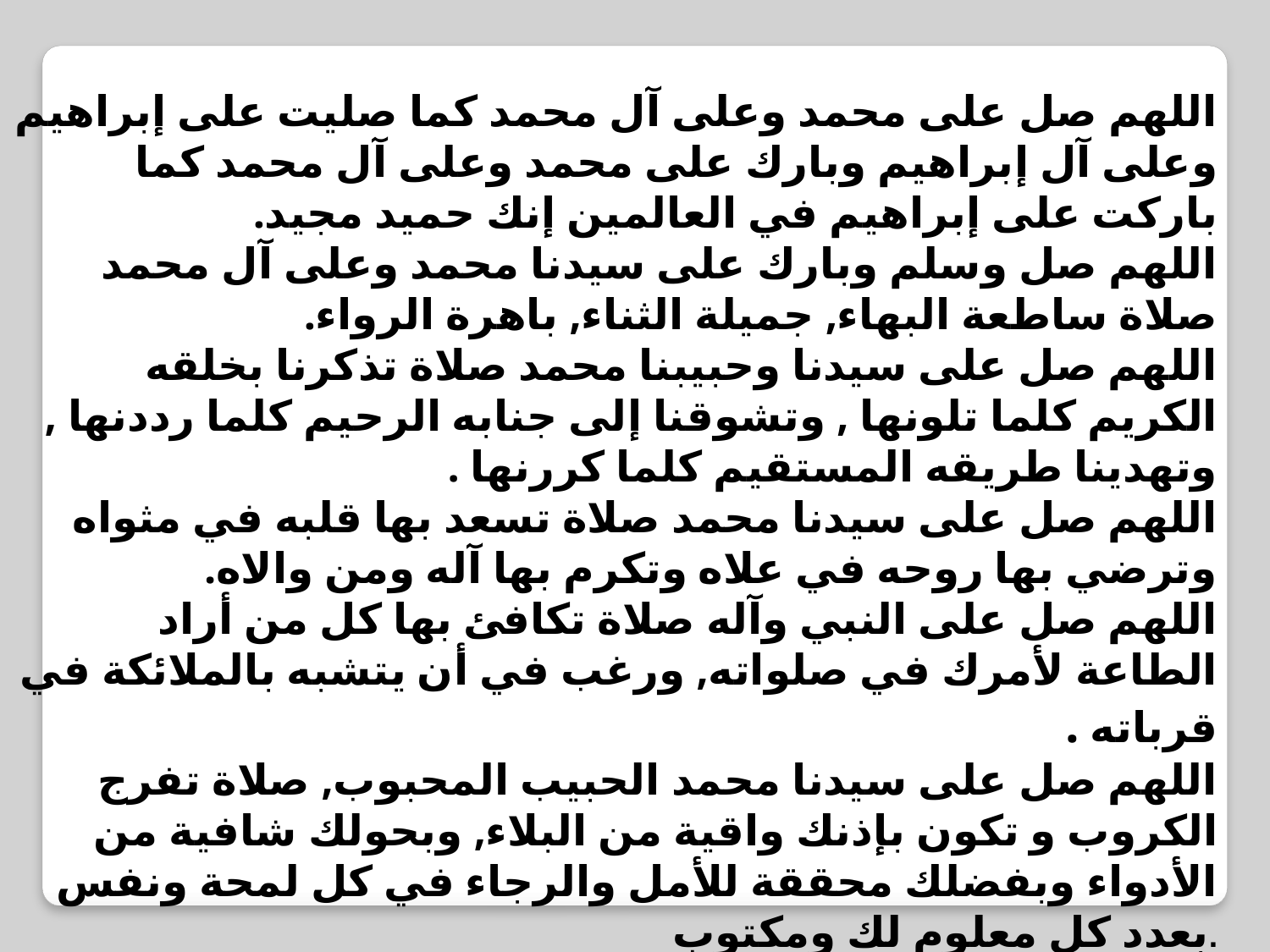

اللهم صل على محمد وعلى آل محمد كما صليت على إبراهيم وعلى آل إبراهيم وبارك على محمد وعلى آل محمد كما باركت على إبراهيم في العالمين إنك حميد مجيد.
اللهم صل وسلم وبارك على سيدنا محمد وعلى آل محمد صلاة ساطعة البهاء, جميلة الثناء, باهرة الرواء.
اللهم صل على سيدنا وحبيبنا محمد صلاة تذكرنا بخلقه الكريم كلما تلونها , وتشوقنا إلى جنابه الرحيم كلما رددنها , وتهدينا طريقه المستقيم كلما كررنها .
اللهم صل على سيدنا محمد صلاة تسعد بها قلبه في مثواه وترضي بها روحه في علاه وتكرم بها آله ومن والاه.
اللهم صل على النبي وآله صلاة تكافئ بها كل من أراد الطاعة لأمرك في صلواته, ورغب في أن يتشبه بالملائكة في قرباته .
اللهم صل على سيدنا محمد الحبيب المحبوب, صلاة تفرج الكروب و تكون بإذنك واقية من البلاء, وبحولك شافية من الأدواء وبفضلك محققة للأمل والرجاء في كل لمحة ونفس بعدد كل معلوم لك ومكتوب.